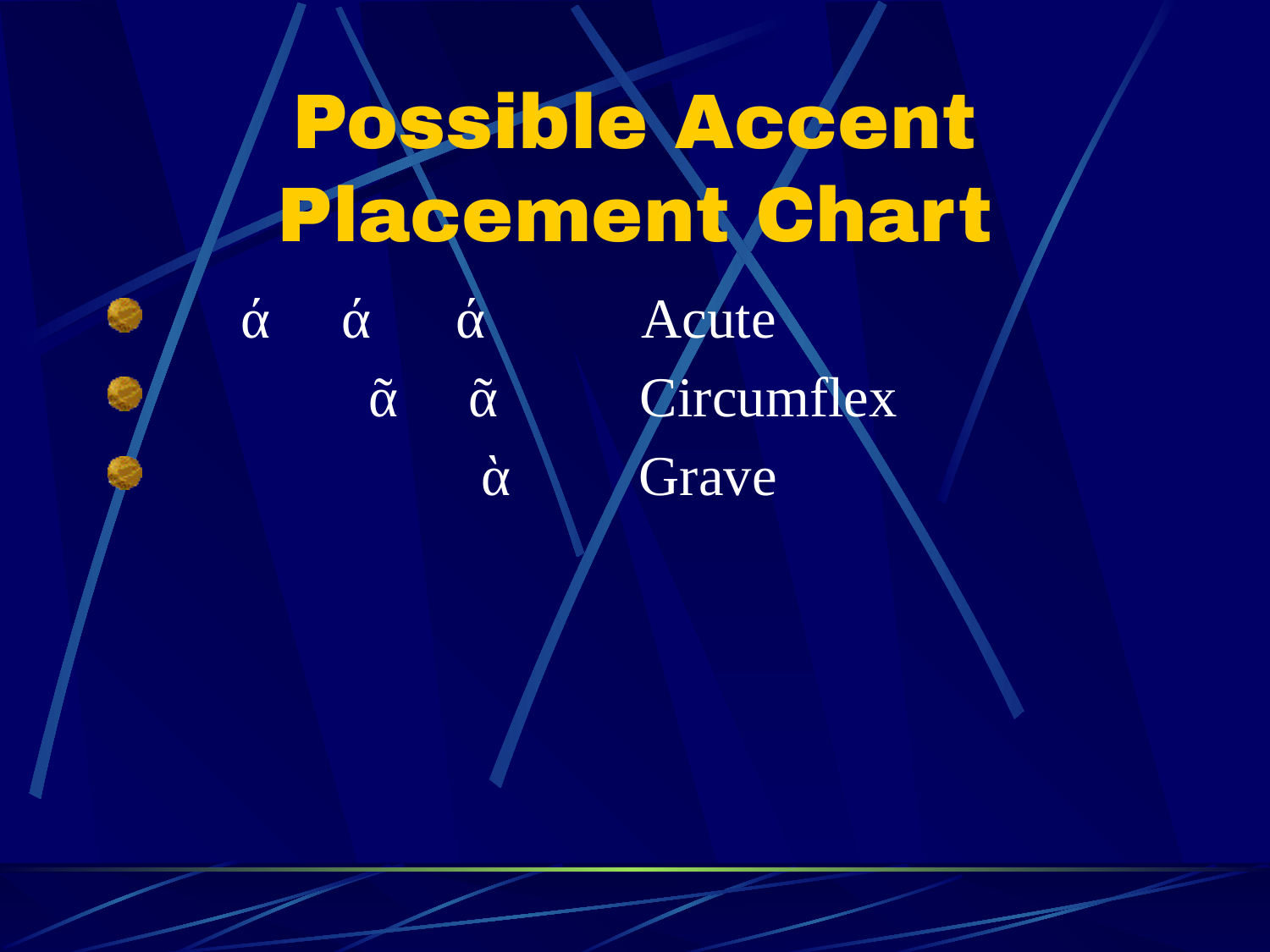

# Possible Accent Placement Chart
      ά     ά      ά           Acute
               ᾶ     ᾶ          Circumflex
                       ὰ         Grave